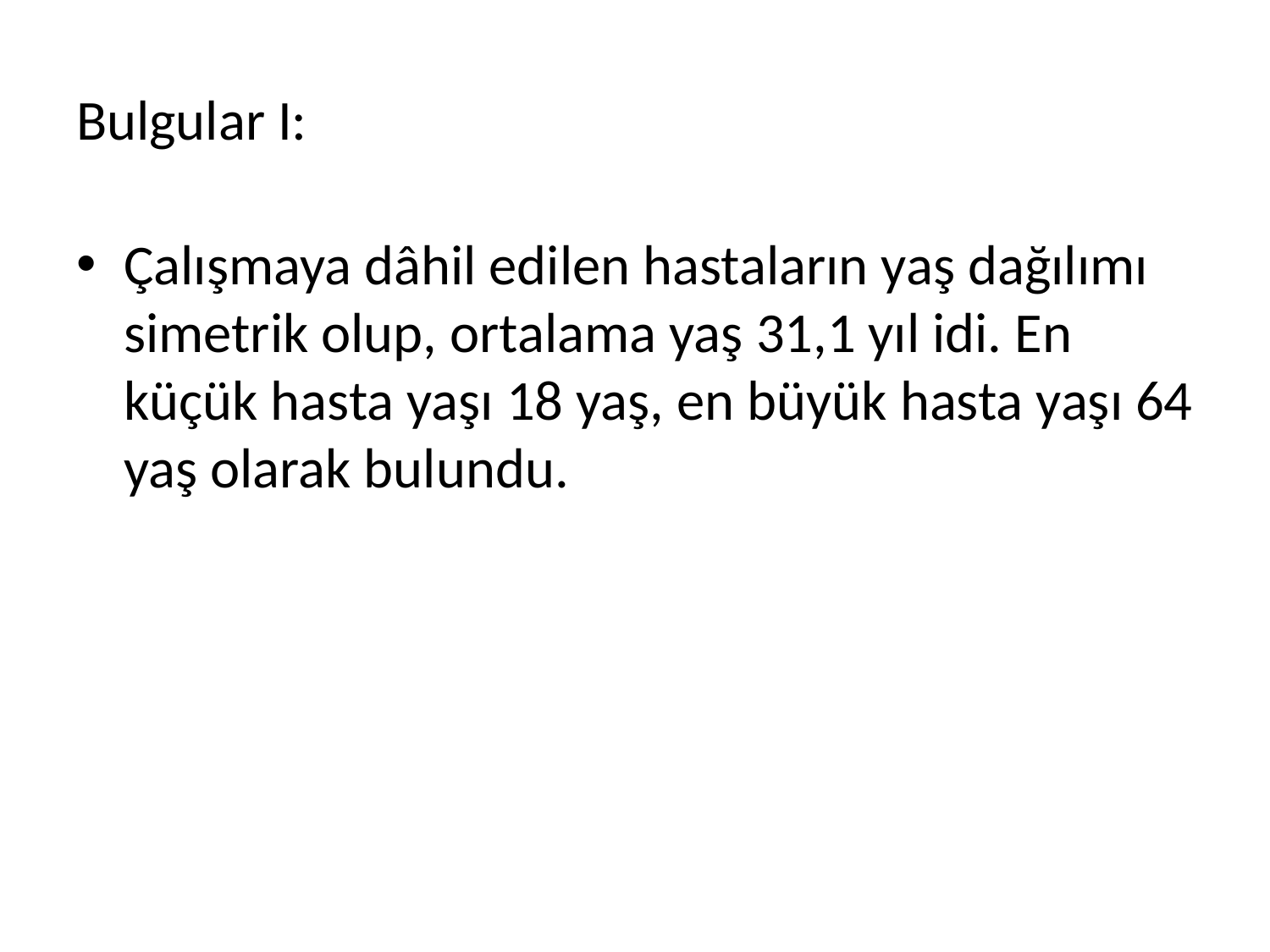

# Bulgular I:
Çalışmaya dâhil edilen hastaların yaş dağılımı simetrik olup, ortalama yaş 31,1 yıl idi. En küçük hasta yaşı 18 yaş, en büyük hasta yaşı 64 yaş olarak bulundu.